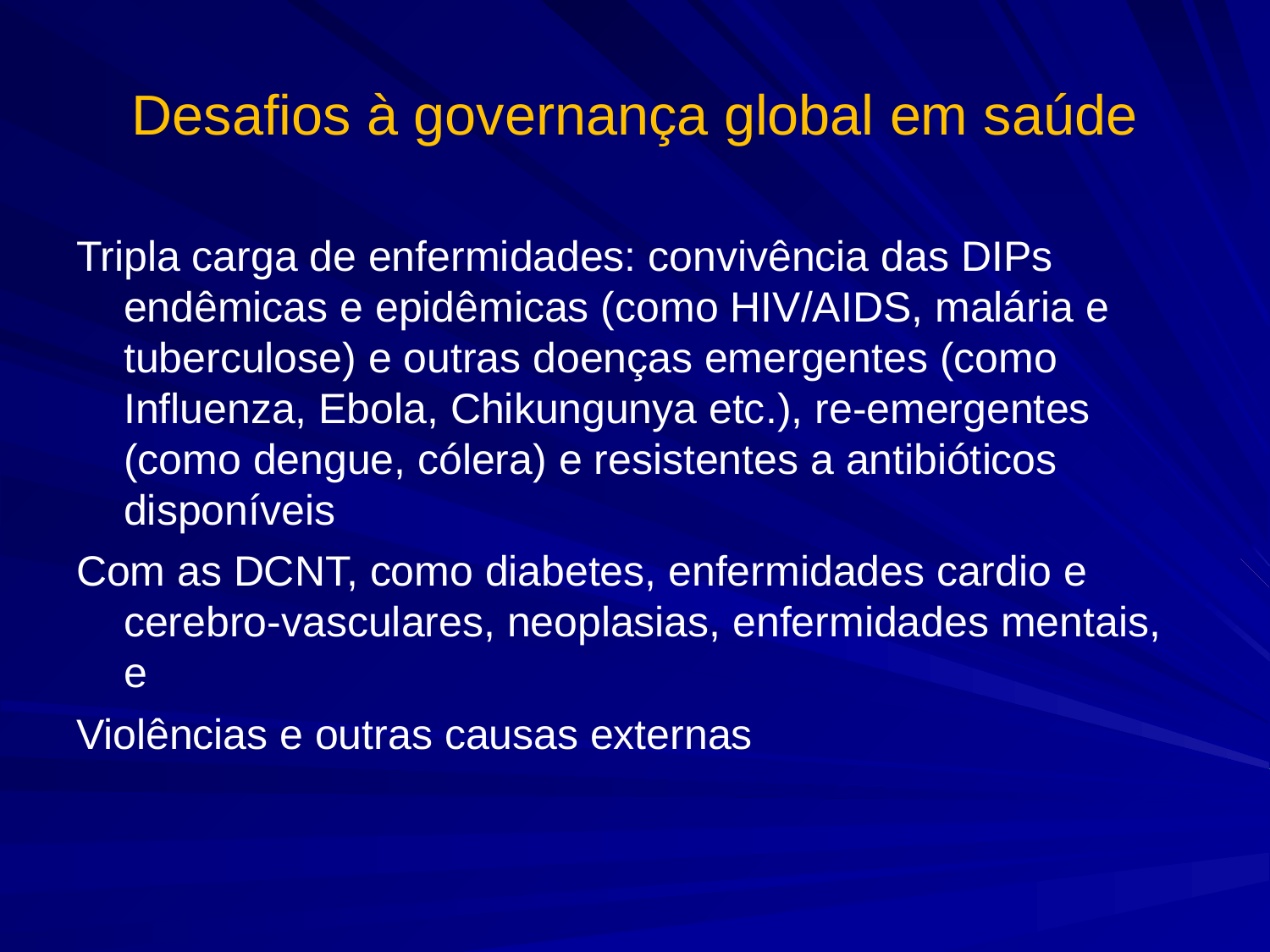

# Desafios à governança global em saúde
Tripla carga de enfermidades: convivência das DIPs endêmicas e epidêmicas (como HIV/AIDS, malária e tuberculose) e outras doenças emergentes (como Influenza, Ebola, Chikungunya etc.), re-emergentes (como dengue, cólera) e resistentes a antibióticos disponíveis
Com as DCNT, como diabetes, enfermidades cardio e cerebro-vasculares, neoplasias, enfermidades mentais, e
Violências e outras causas externas